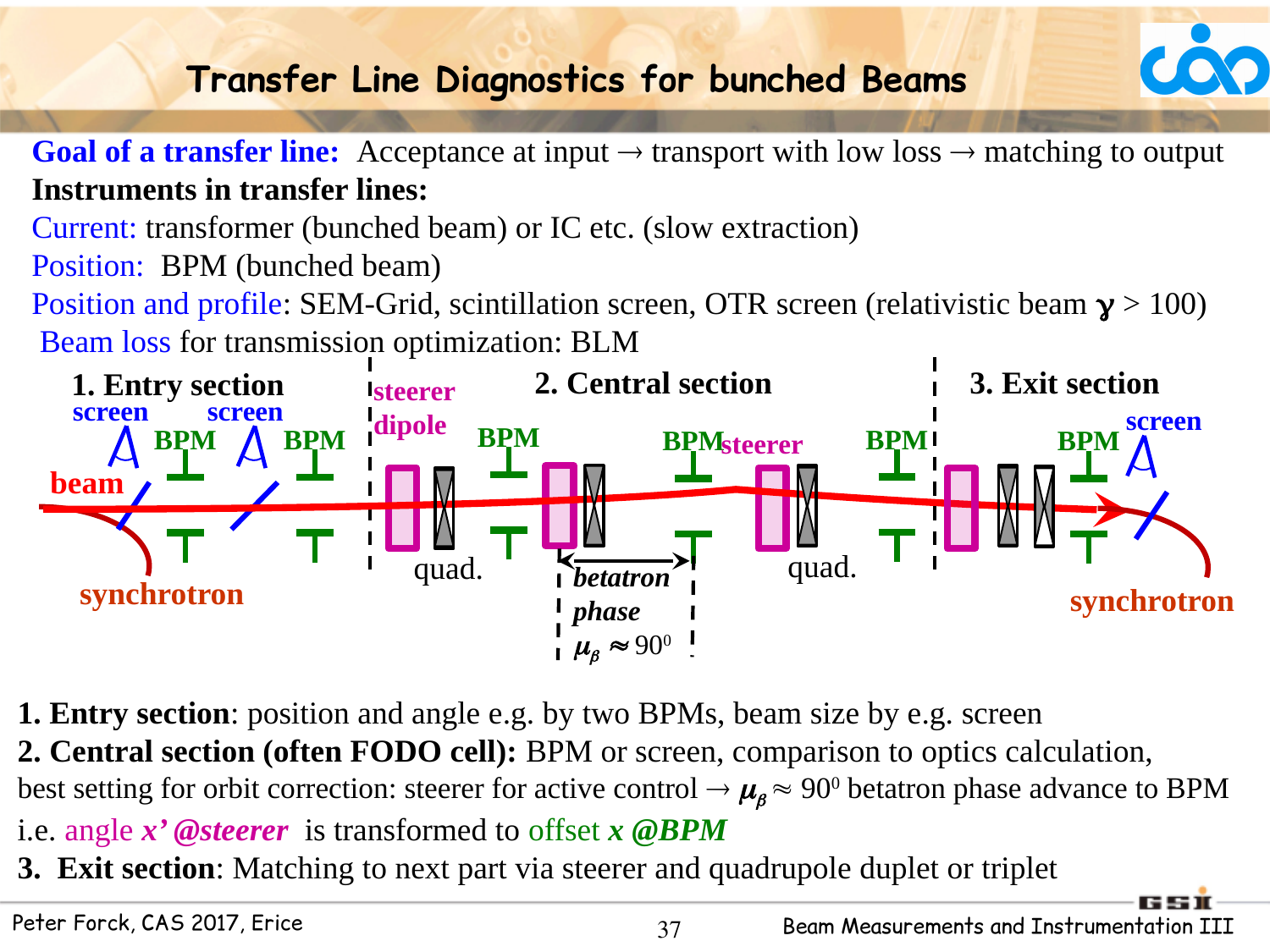

Transfer Line Diagnostics for bunched Beams
Goal of a transfer line:  Acceptance at input → transport with low loss → matching to output
Instruments in transfer lines:
Current: transformer (bunched beam) or IC etc. (slow extraction)
Position:  BPM (bunched beam)
Position and profile: SEM-Grid, scintillation screen, OTR screen (relativistic beam γ > 100)
 Beam loss for transmission optimization: BLM
2. Central section
3. Exit section
1. Entry section
steerer
dipole
screen

screen

screen

BPM
BPM
BPM
BPM
BPM
BPM
steerer
beam

quad.
quad.
betatron phase   μβ ≈ 900
synchrotron
synchrotron
1. Entry section: position and angle e.g. by two BPMs, beam size by e.g. screen
2. Central section (often FODO cell): BPM or screen, comparison to optics calculation,
best setting for orbit correction: steerer for active control → μβ ≈ 900 betatron phase advance to BPM
i.e. angle x’ @steerer  is transformed to offset x @BPM
3.  Exit section: Matching to next part via steerer and quadrupole duplet or triplet
37